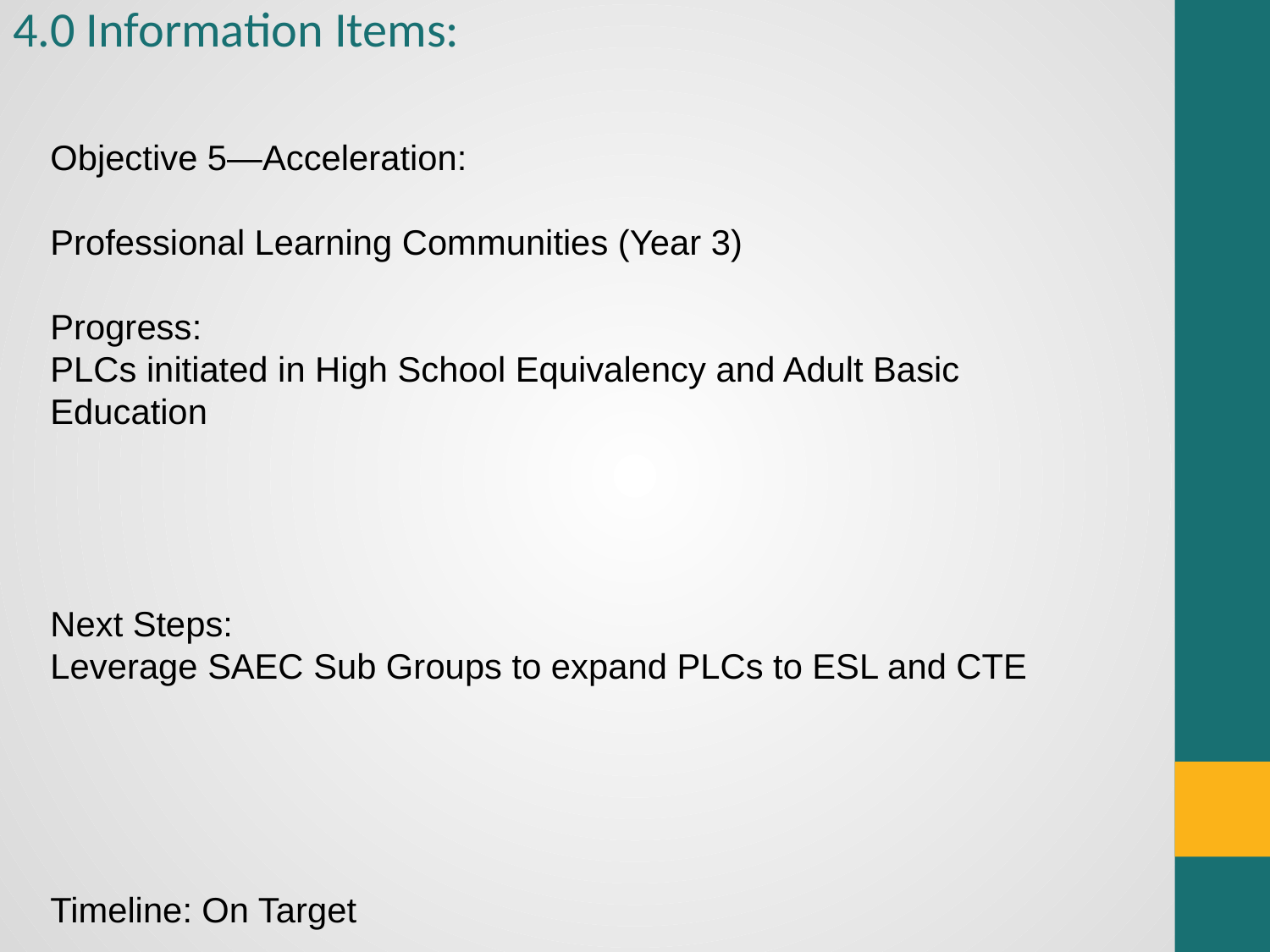

# 4.0 Information Items:
Objective 5—Acceleration:

Professional Learning Communities (Year 3)

Progress:
PLCs initiated in High School Equivalency and Adult Basic Education

Next Steps:
Leverage SAEC Sub Groups to expand PLCs to ESL and CTE

Timeline: On Target